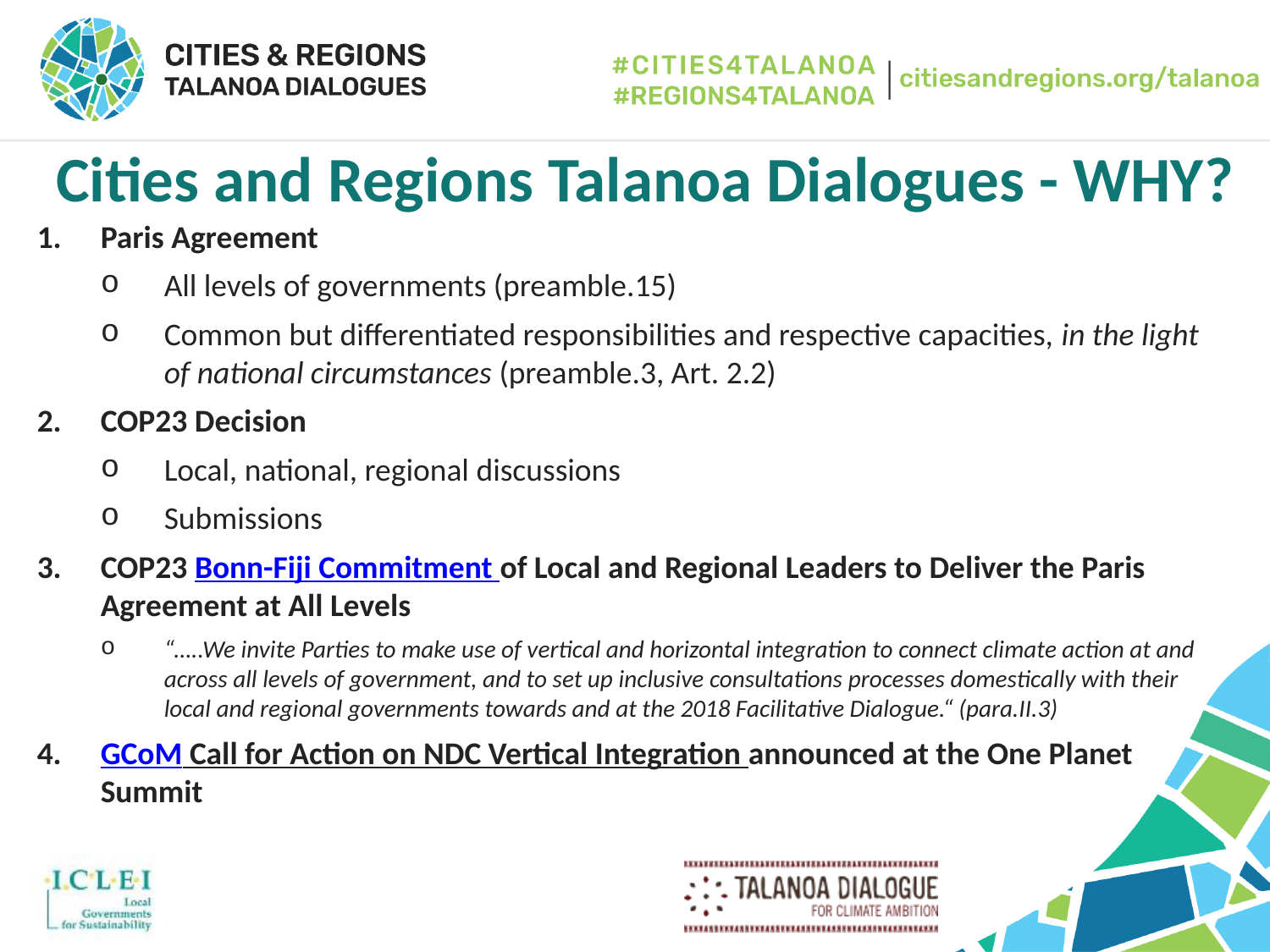

Cities and Regions Talanoa Dialogues - WHY?
Paris Agreement
All levels of governments (preamble.15)
Common but differentiated responsibilities and respective capacities, in the light of national circumstances (preamble.3, Art. 2.2)
COP23 Decision
Local, national, regional discussions
Submissions
COP23 Bonn-Fiji Commitment of Local and Regional Leaders to Deliver the Paris Agreement at All Levels
“…..We invite Parties to make use of vertical and horizontal integration to connect climate action at and across all levels of government, and to set up inclusive consultations processes domestically with their local and regional governments towards and at the 2018 Facilitative Dialogue.“ (para.II.3)
GCoM Call for Action on NDC Vertical Integration announced at the One Planet Summit